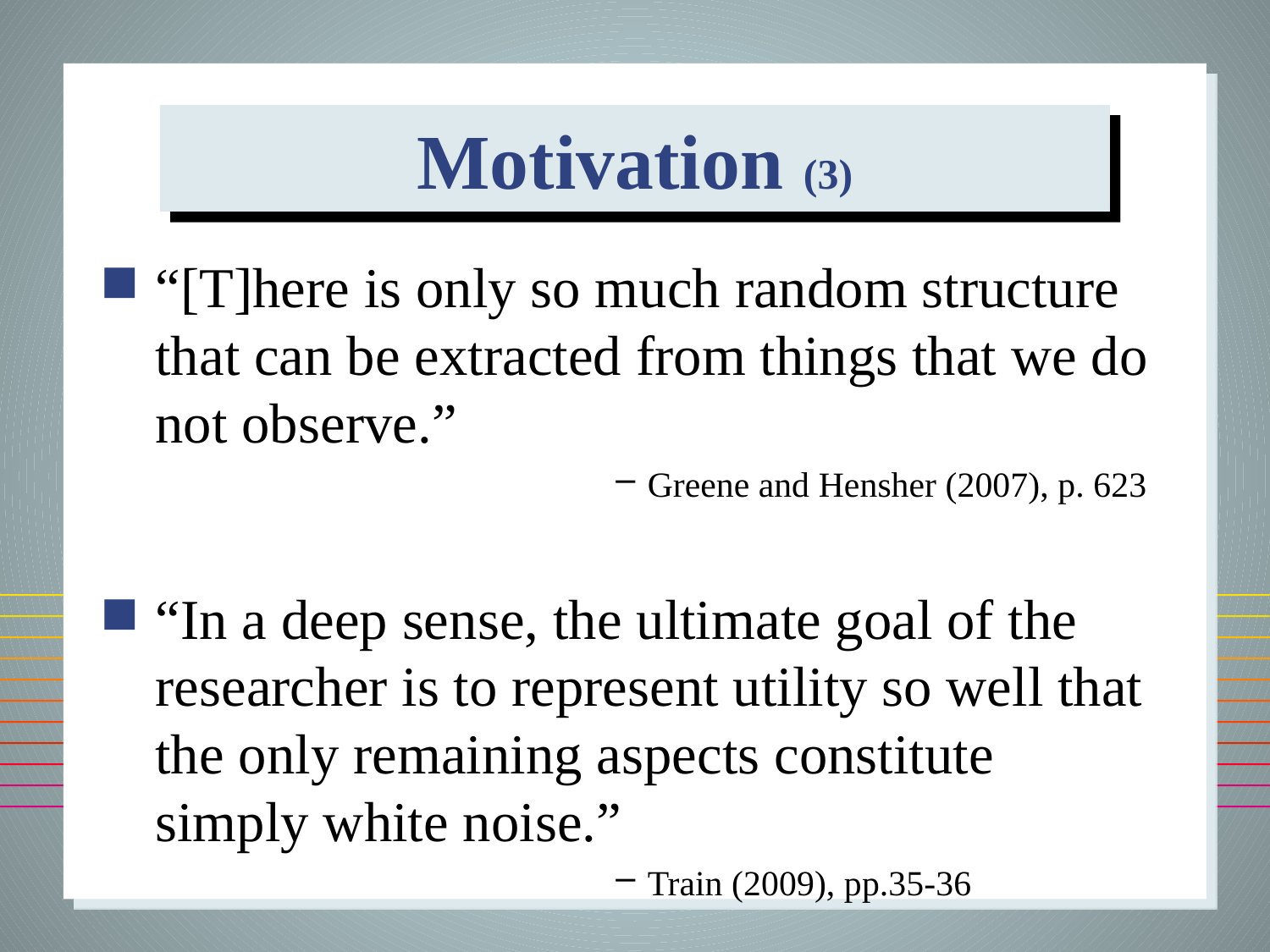

# Motivation (3)
“[T]here is only so much random structure that can be extracted from things that we do not observe.”
Greene and Hensher (2007), p. 623

“In a deep sense, the ultimate goal of the researcher is to represent utility so well that the only remaining aspects constitute simply white noise.”
Train (2009), pp.35-36